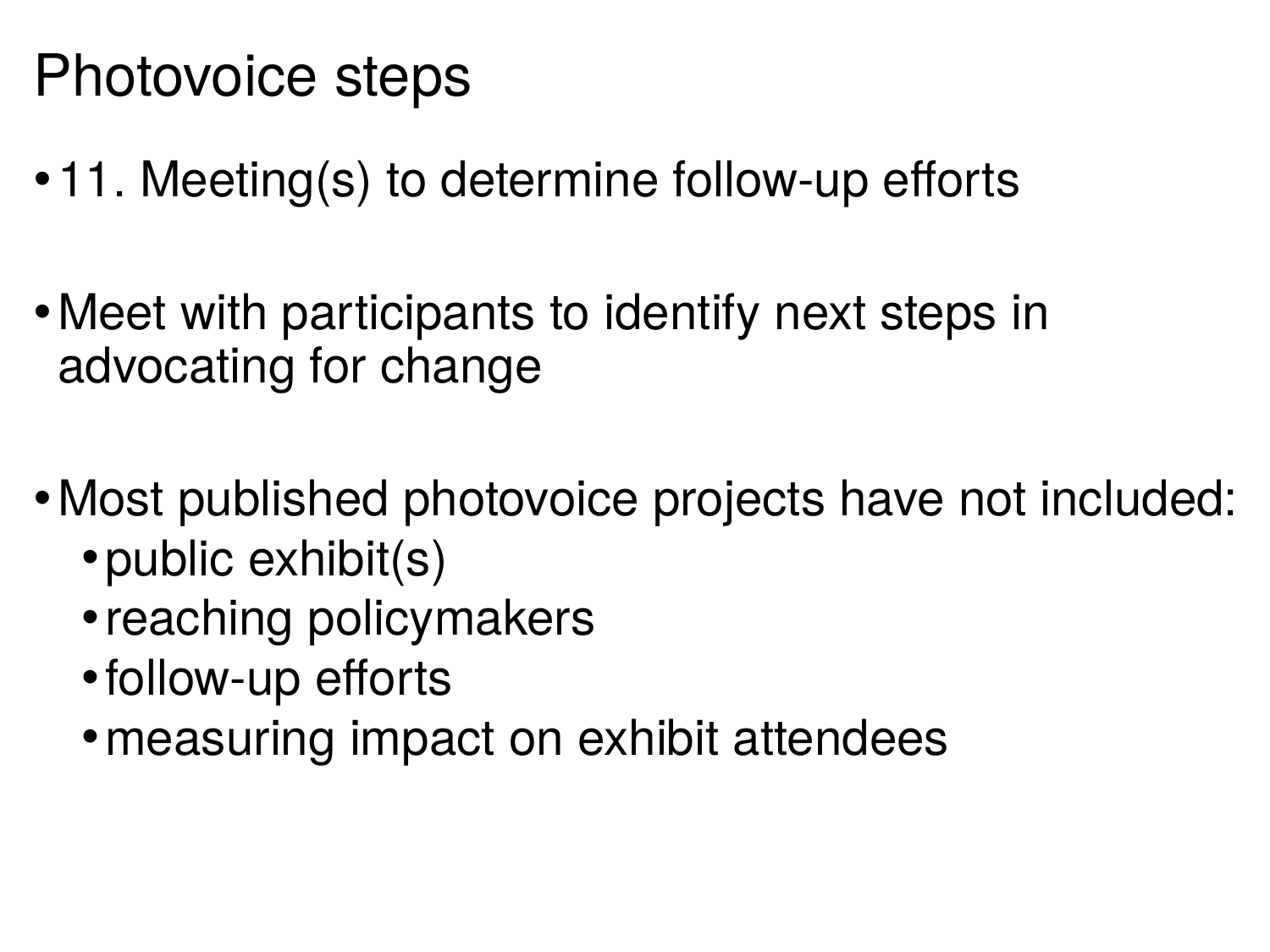

# Photovoice steps
11. Meeting(s) to determine follow-up efforts

Meet with participants to identify next steps in advocating for change

Most published photovoice projects have not included:
public exhibit(s)
reaching policymakers
follow-up efforts
measuring impact on exhibit attendees